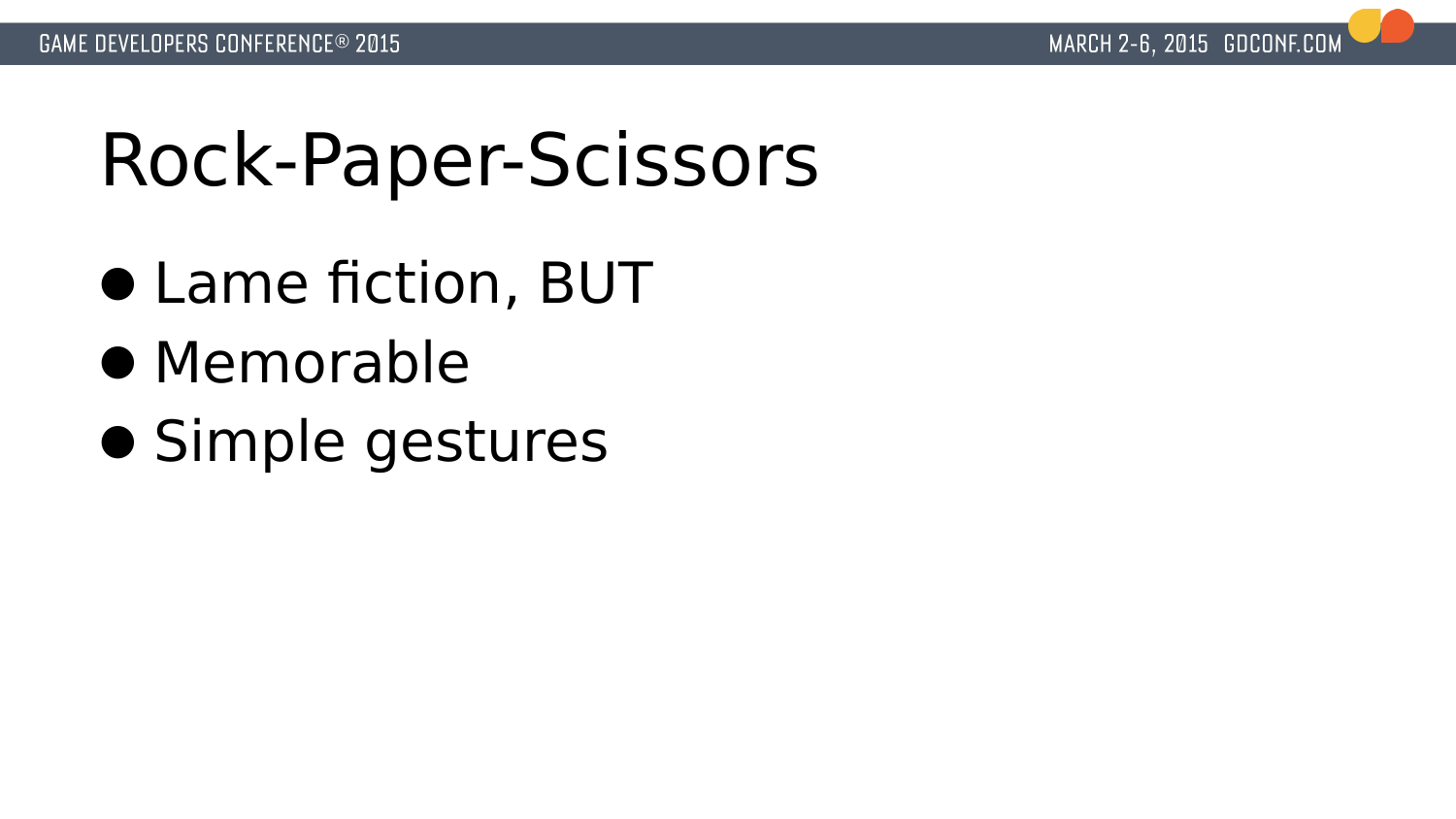

# Rock-Paper-Scissors
Lame fiction, BUT
Memorable
Simple gestures